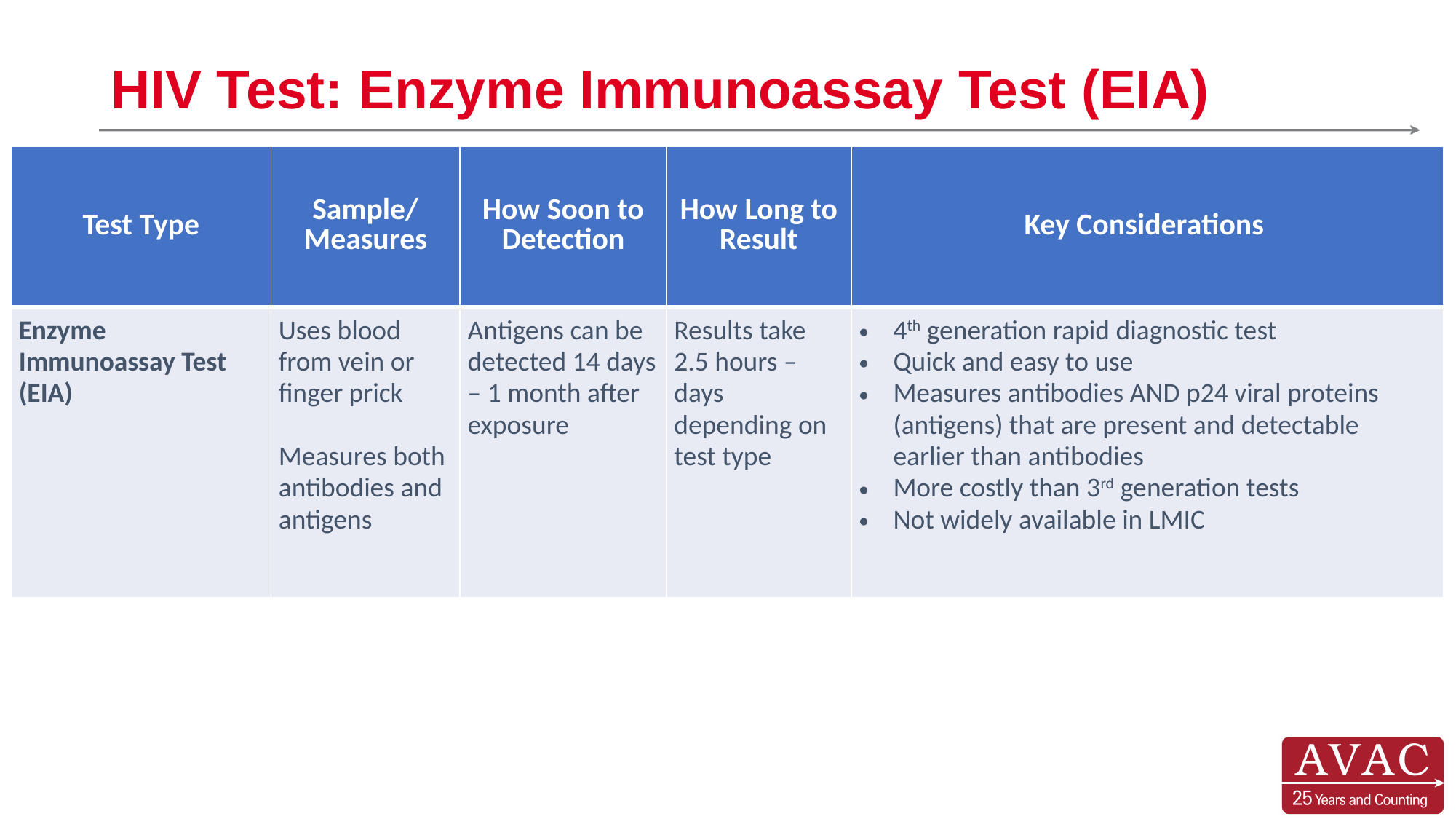

# HIV Test: Enzyme Immunoassay Test (EIA)
| Test Type | Sample/ Measures | How Soon to Detection | How Long to Result | Key Considerations |
| --- | --- | --- | --- | --- |
| Enzyme Immunoassay Test (EIA) | Uses blood from vein or finger prick Measures both antibodies and antigens | Antigens can be detected 14 days – 1 month after exposure | Results take 2.5 hours – days depending on test type | 4th generation rapid diagnostic test Quick and easy to use Measures antibodies AND p24 viral proteins (antigens) that are present and detectable earlier than antibodies More costly than 3rd generation tests Not widely available in LMIC |